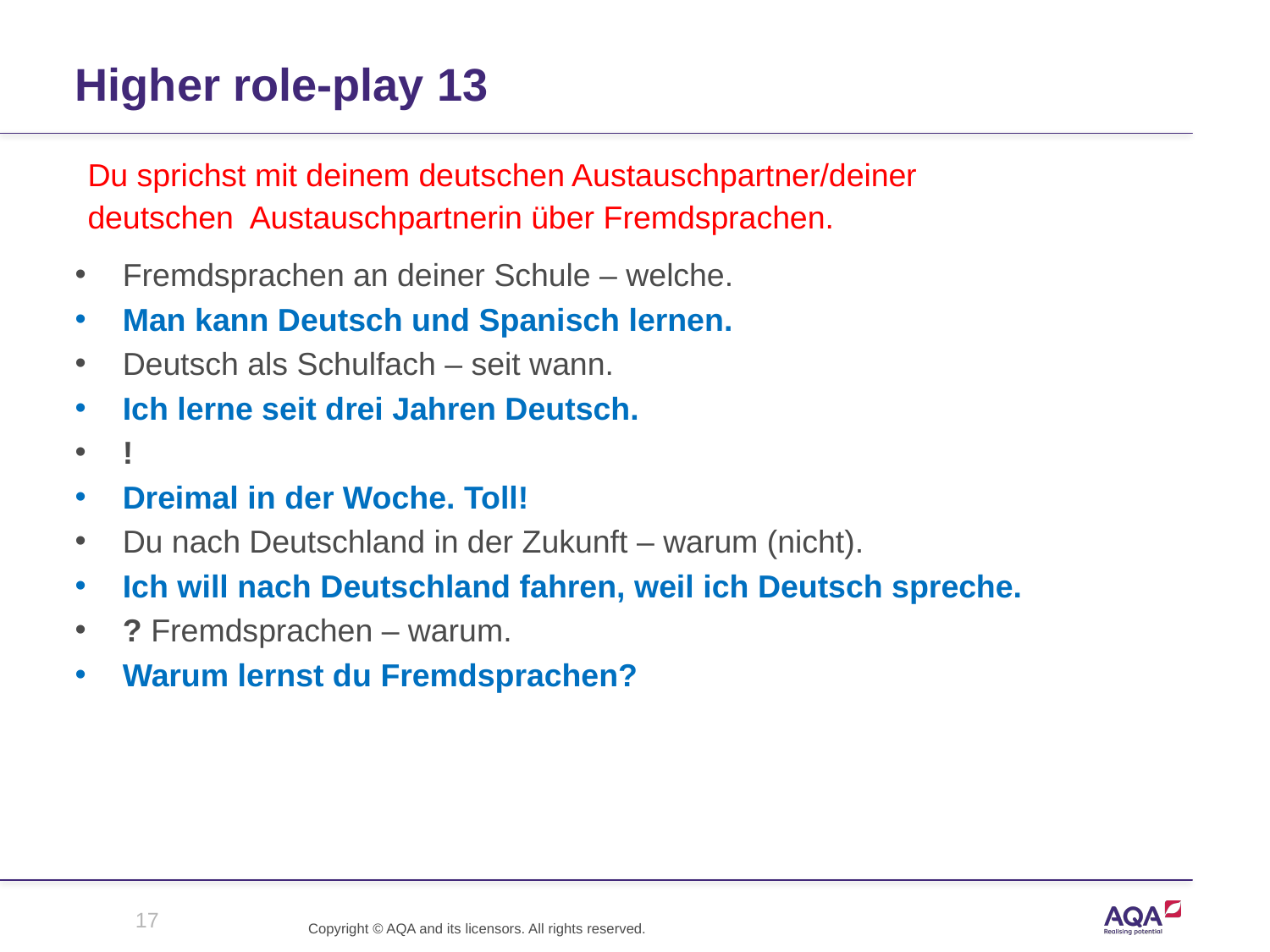

# Higher role-play 13
Du sprichst mit deinem deutschen Austauschpartner/deiner
deutschen  Austauschpartnerin über Fremdsprachen.

Fremdsprachen an deiner Schule – welche.
Man kann Deutsch und Spanisch lernen.
Deutsch als Schulfach – seit wann.
Ich lerne seit drei Jahren Deutsch.
!
Dreimal in der Woche. Toll!
Du nach Deutschland in der Zukunft – warum (nicht).
Ich will nach Deutschland fahren, weil ich Deutsch spreche.
? Fremdsprachen – warum.
Warum lernst du Fremdsprachen?
17
Copyright © AQA and its licensors. All rights reserved.